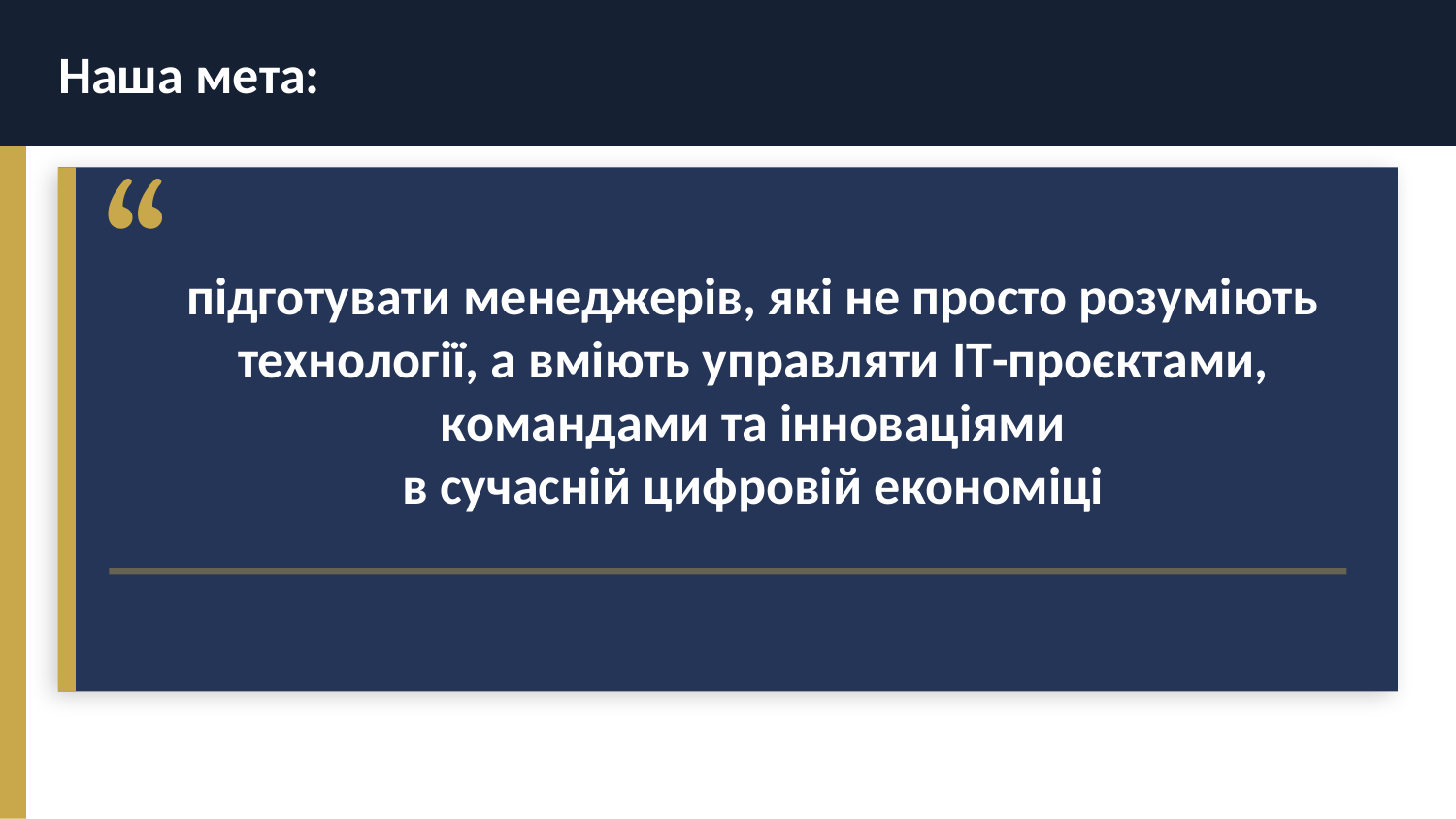

Наша мета:
“

підготувати менеджерів, які не просто розуміють технології, а вміють управляти IT-проєктами, командами та інноваціями
в сучасній цифровій економіці